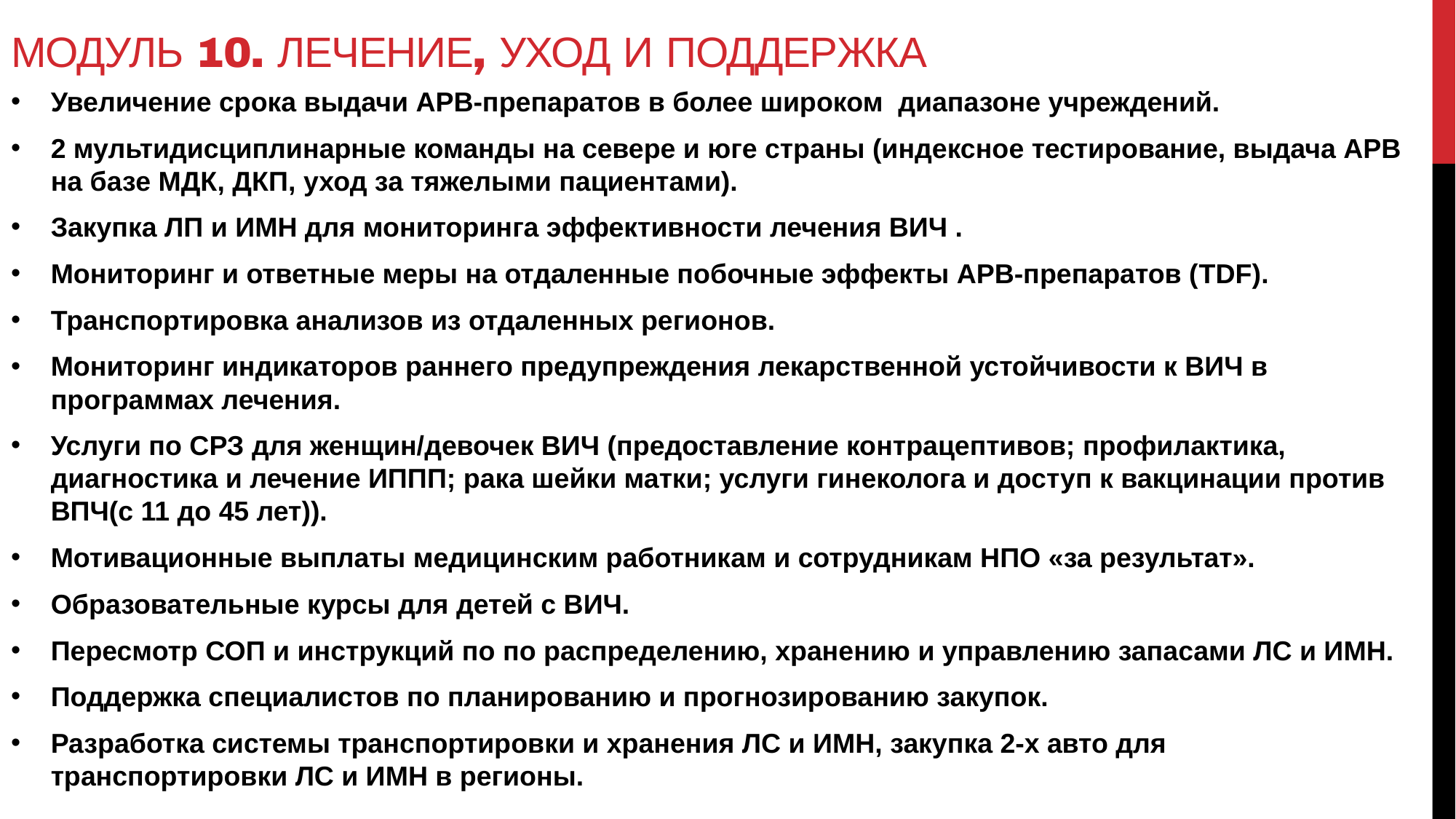

# Модуль 10. Лечение, уход и поддержка
Увеличение срока выдачи АРВ-препаратов в более широком  диапазоне учреждений.
2 мультидисциплинарные команды на севере и юге страны (индексное тестирование, выдача АРВ на базе МДК, ДКП, уход за тяжелыми пациентами).
Закупка ЛП и ИМН для мониторинга эффективности лечения ВИЧ .
Мониторинг и ответные меры на отдаленные побочные эффекты АРВ-препаратов (TDF).
Транспортировка анализов из отдаленных регионов.
Мониторинг индикаторов раннего предупреждения лекарственной устойчивости к ВИЧ в программах лечения.
Услуги по СРЗ для женщин/девочек ВИЧ (предоставление контрацептивов; профилактика, диагностика и лечение ИППП; рака шейки матки; услуги гинеколога и доступ к вакцинации против ВПЧ(с 11 до 45 лет)).
Мотивационные выплаты медицинским работникам и сотрудникам НПО «за результат».
Образовательные курсы для детей с ВИЧ.
Пересмотр СОП и инструкций по по распределению, хранению и управлению запасами ЛС и ИМН.
Поддержка специалистов по планированию и прогнозированию закупок.
Разработка системы транспортировки и хранения ЛС и ИМН, закупка 2-х авто для транспортировки ЛС и ИМН в регионы.